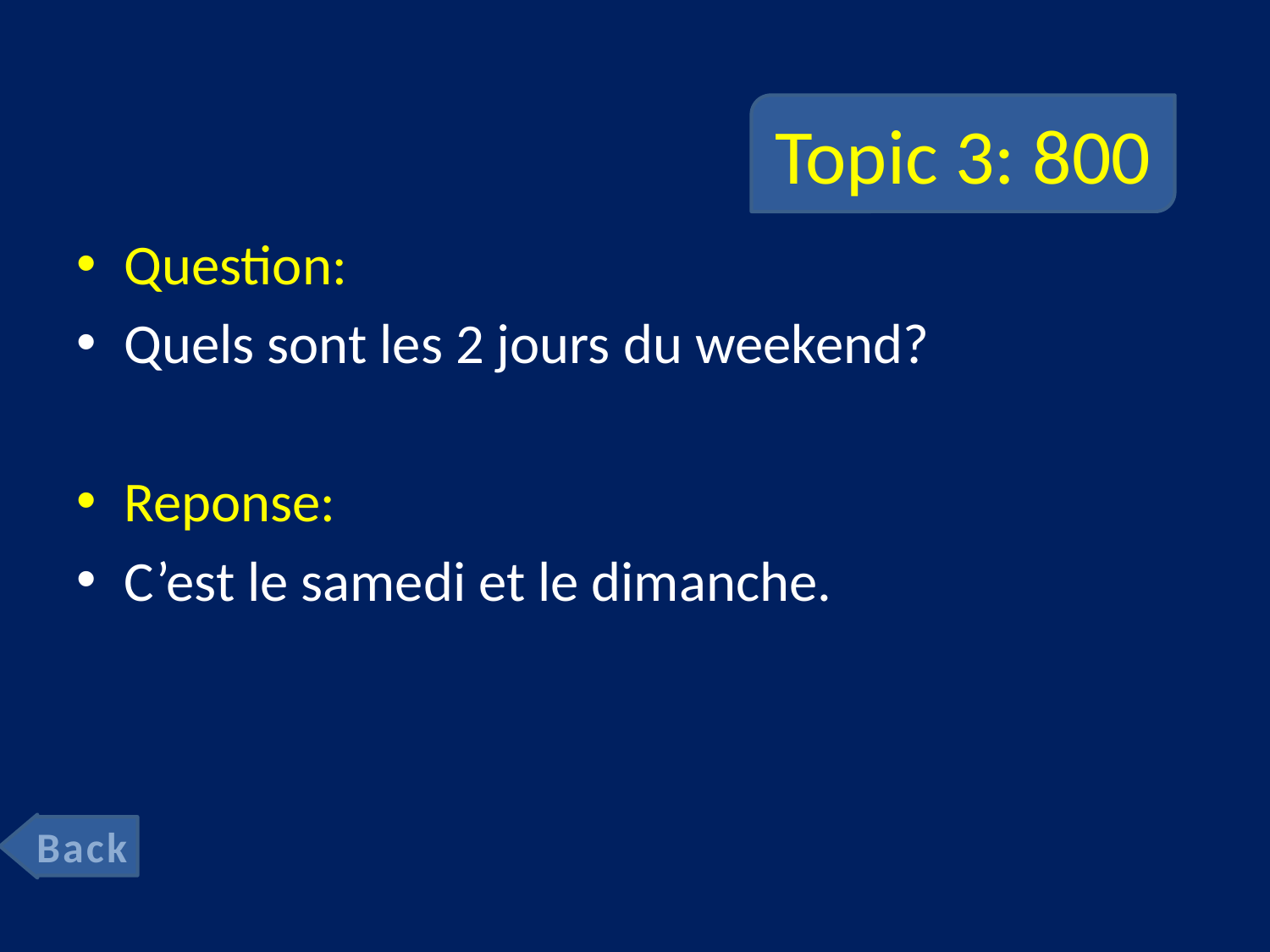

# Topic 3: 800

Question:
Quels sont les 2 jours du weekend?

Reponse:
C’est le samedi et le dimanche.

Back